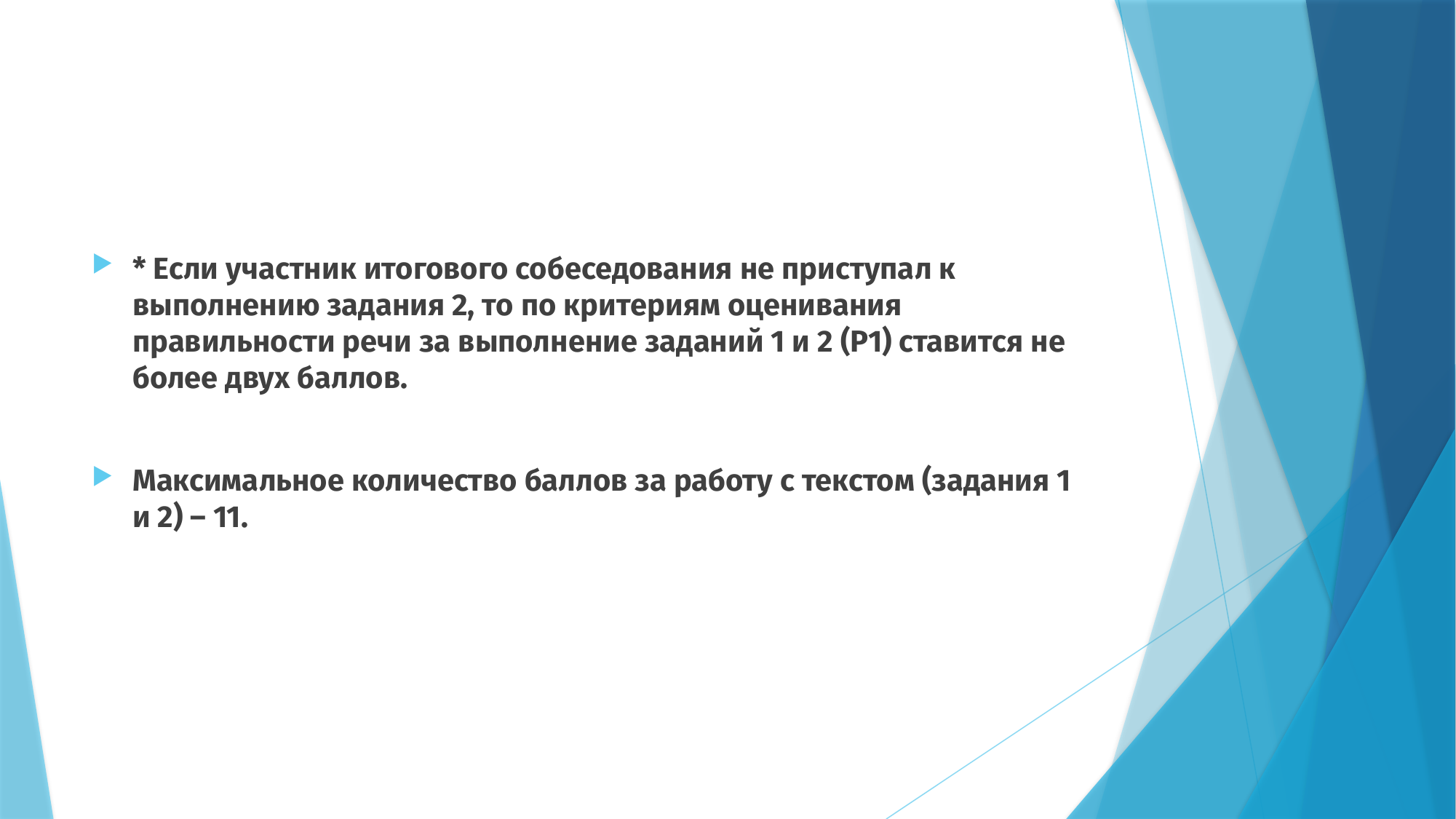

* Если участник итогового собеседования не приступал к выполнению задания 2, то по критериям оценивания правильности речи за выполнение заданий 1 и 2 (P1) ставится не более двух баллов.

Максимальное количество баллов за работу с текстом (задания 1 и 2) – 11.